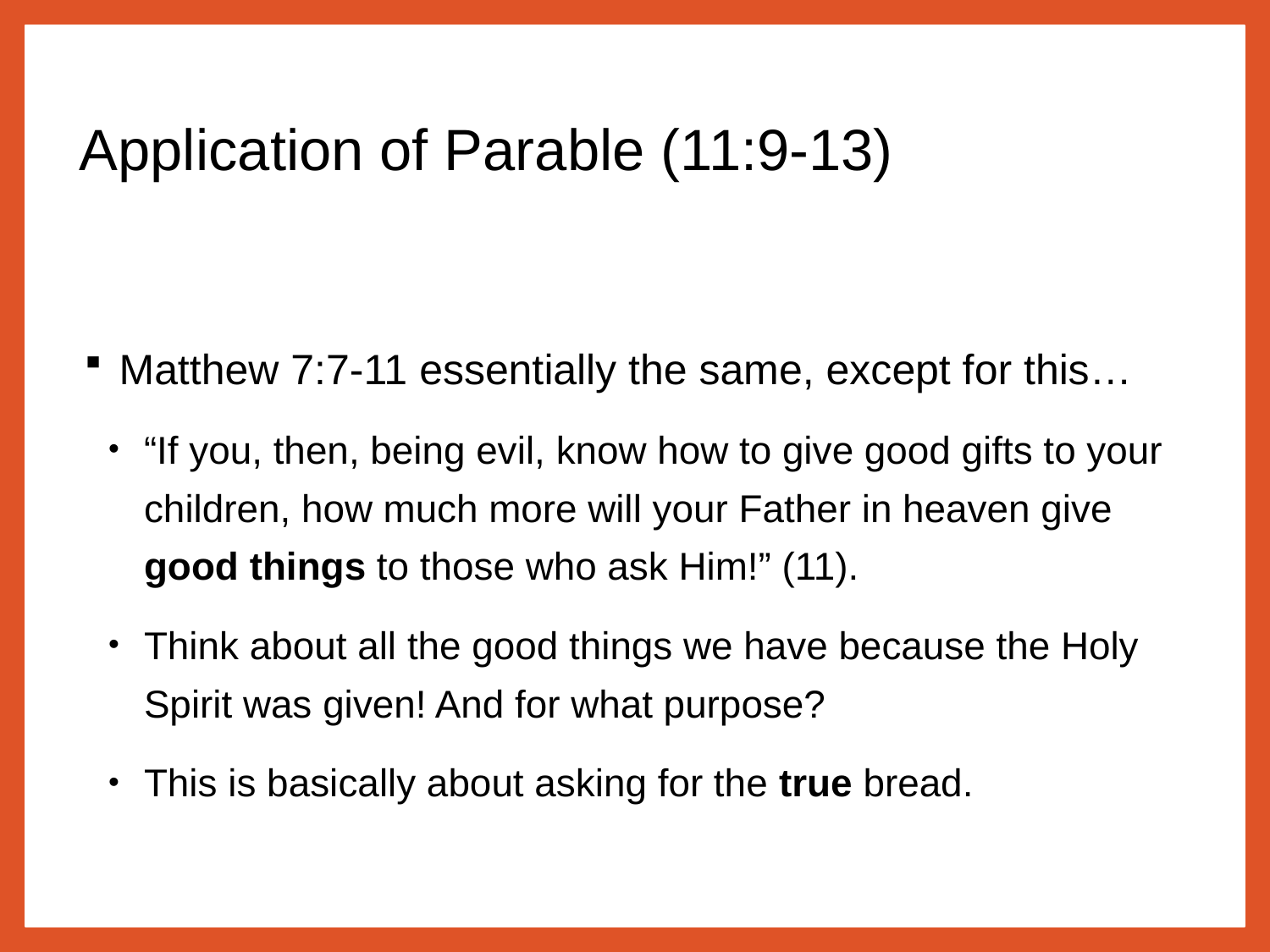

# Application of Parable (11:9-13)
Matthew 7:7-11 essentially the same, except for this…
“If you, then, being evil, know how to give good gifts to your children, how much more will your Father in heaven give good things to those who ask Him!” (11).
Think about all the good things we have because the Holy Spirit was given! And for what purpose?
This is basically about asking for the true bread.